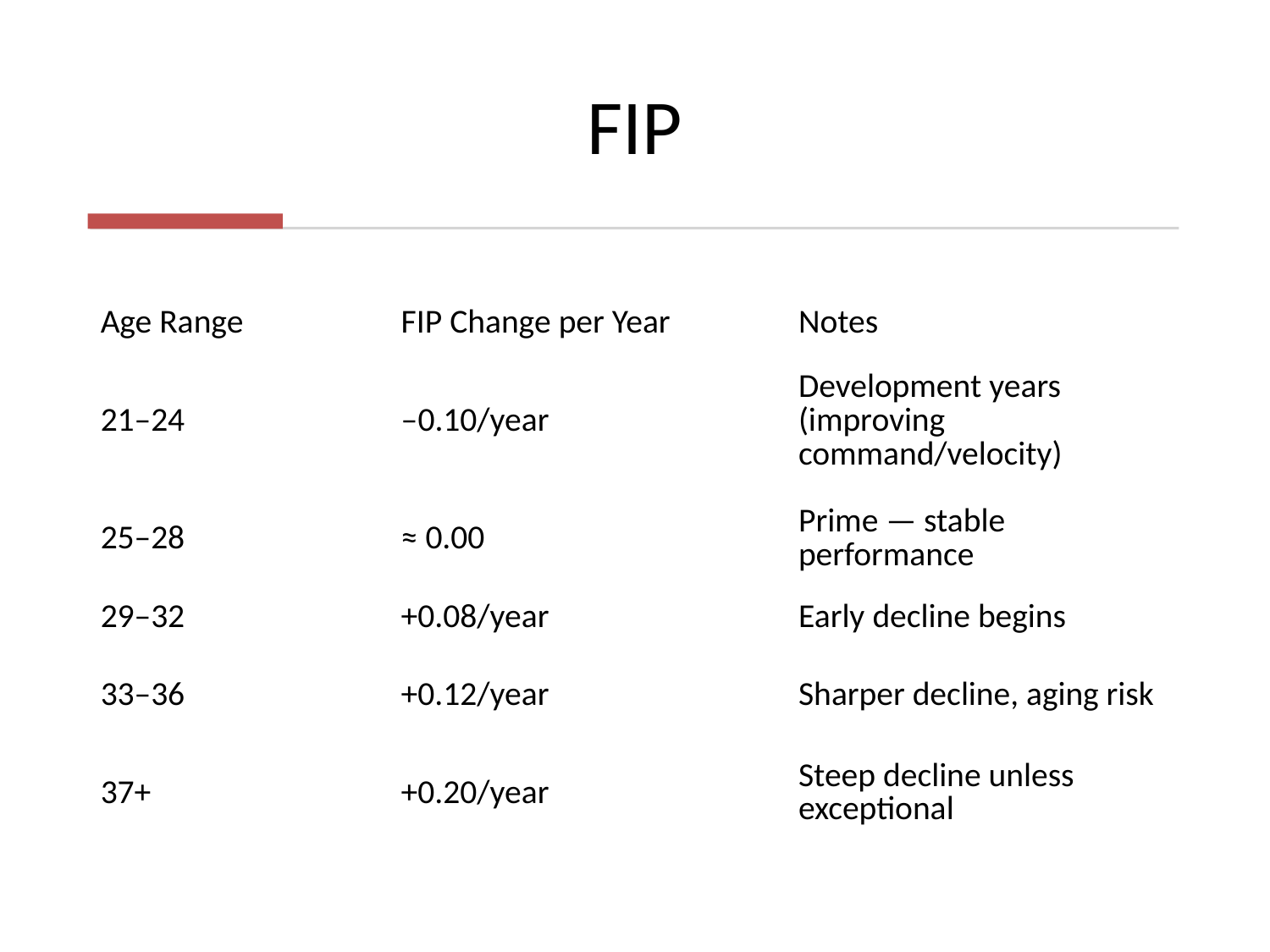

# FIP

| Age Range | FIP Change per Year | Notes |
| --- | --- | --- |
| 21–24 | –0.10/year | Development years (improving command/velocity) |
| 25–28 | ≈ 0.00 | Prime — stable performance |
| 29–32 | +0.08/year | Early decline begins |
| 33–36 | +0.12/year | Sharper decline, aging risk |
| 37+ | +0.20/year | Steep decline unless exceptional |